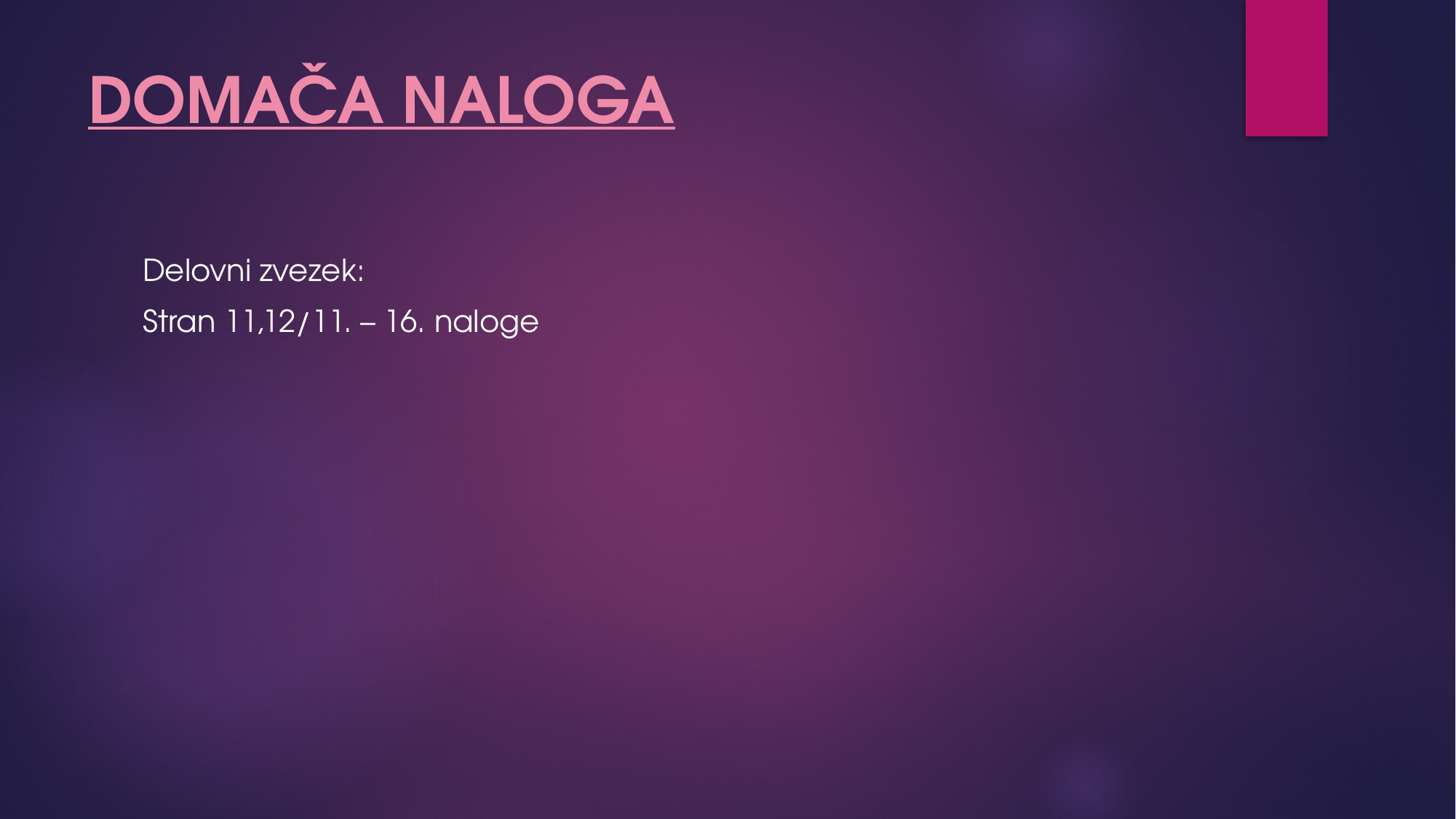

# DOMAČA NALOGA
Delovni zvezek:
Stran 11,12/11. – 16. naloge